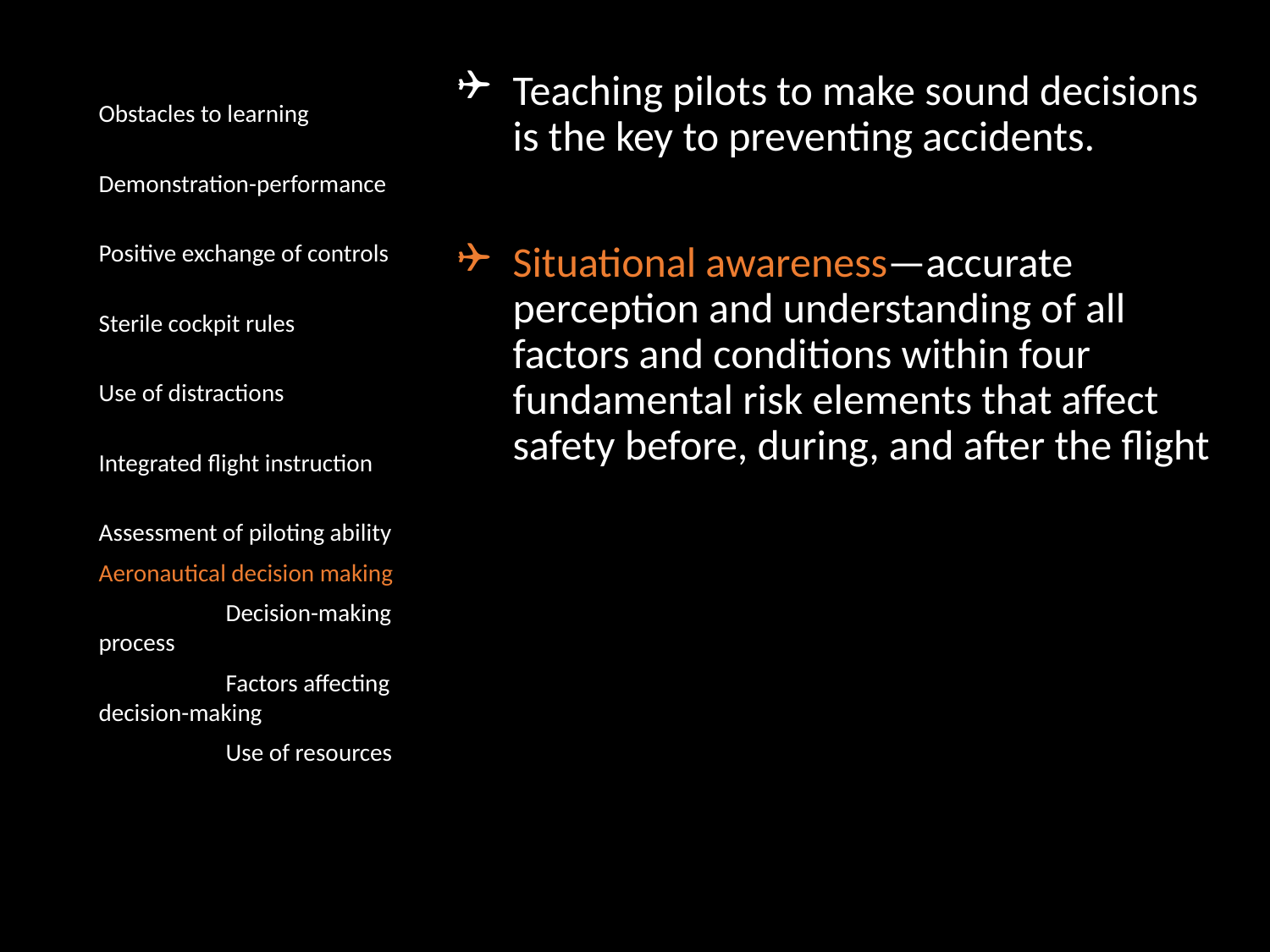

Obstacles to learning
Demonstration-performance
Positive exchange of controls
Sterile cockpit rules
Use of distractions
Integrated flight instruction
Assessment of piloting ability
Aeronautical decision making
	Decision-making process
	Factors affecting decision-making
	Use of resources

Teaching pilots to make sound decisions is the key to preventing accidents.

Situational awareness—accurate perception and understanding of all factors and conditions within four fundamental risk elements that affect safety before, during, and after the flight